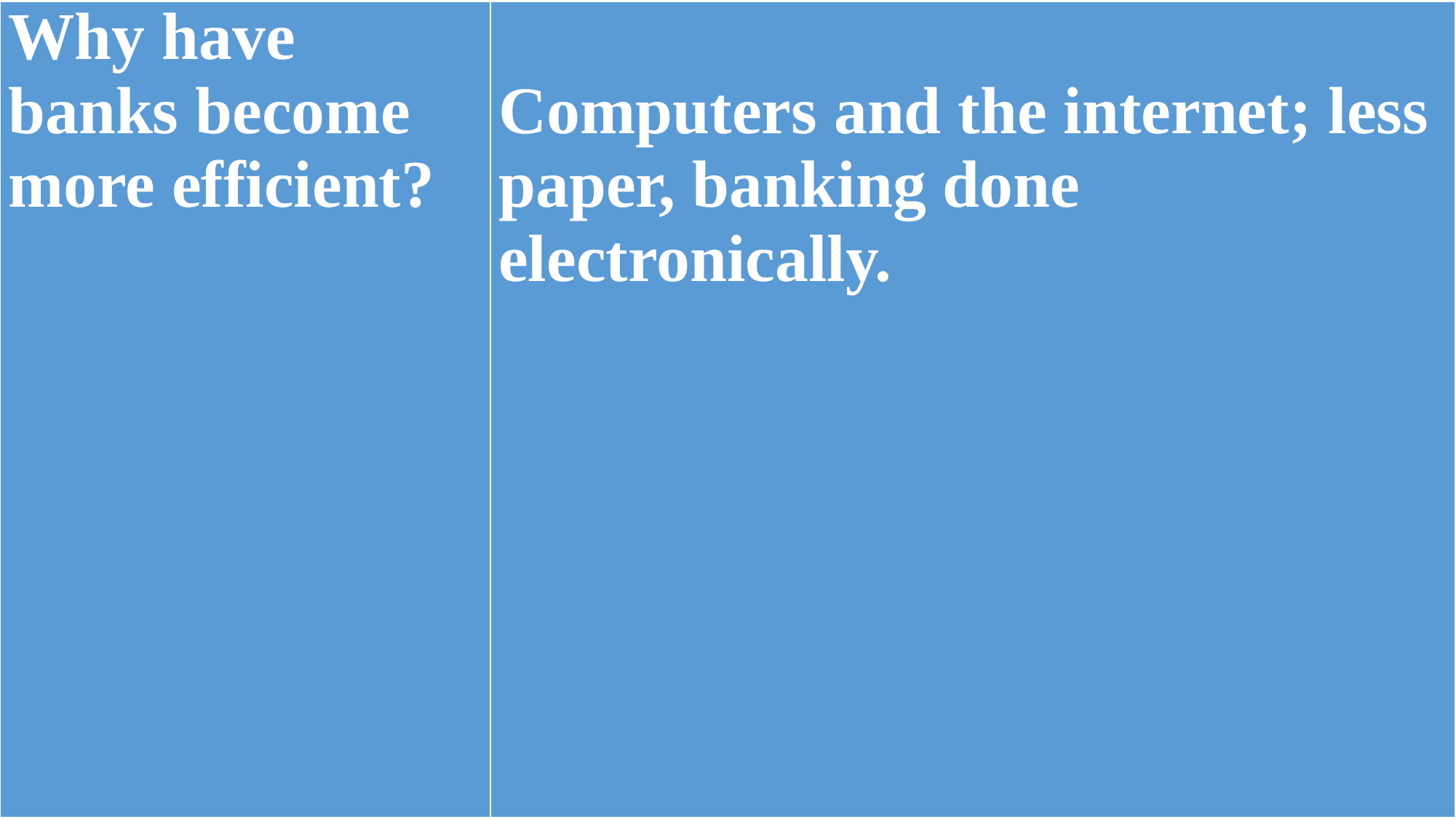

| Why have banks become more efficient? | Computers and the internet; less paper, banking done electronically. |
| --- | --- |